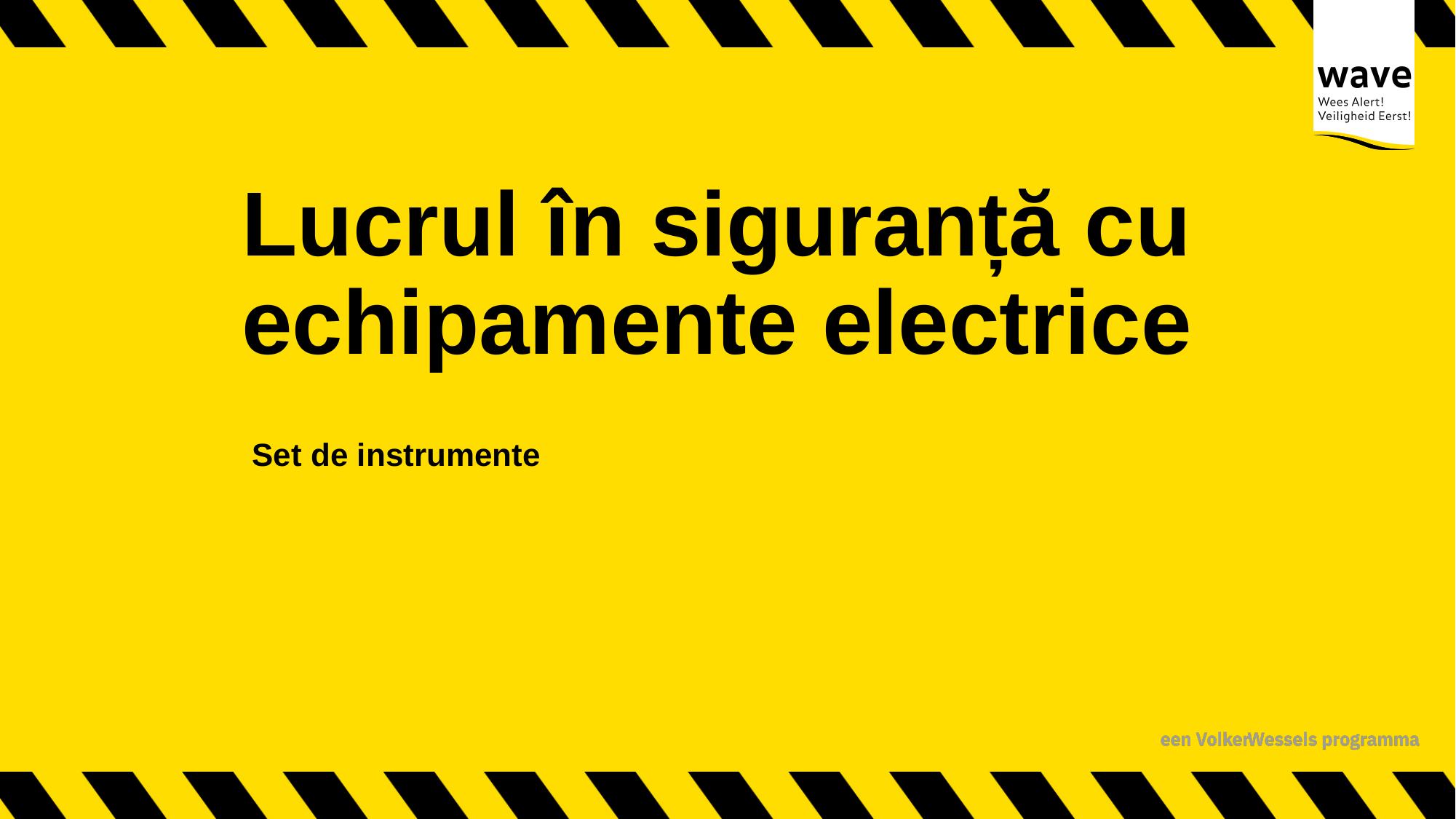

# Lucrul în siguranță cu echipamente electrice

Set de instrumente